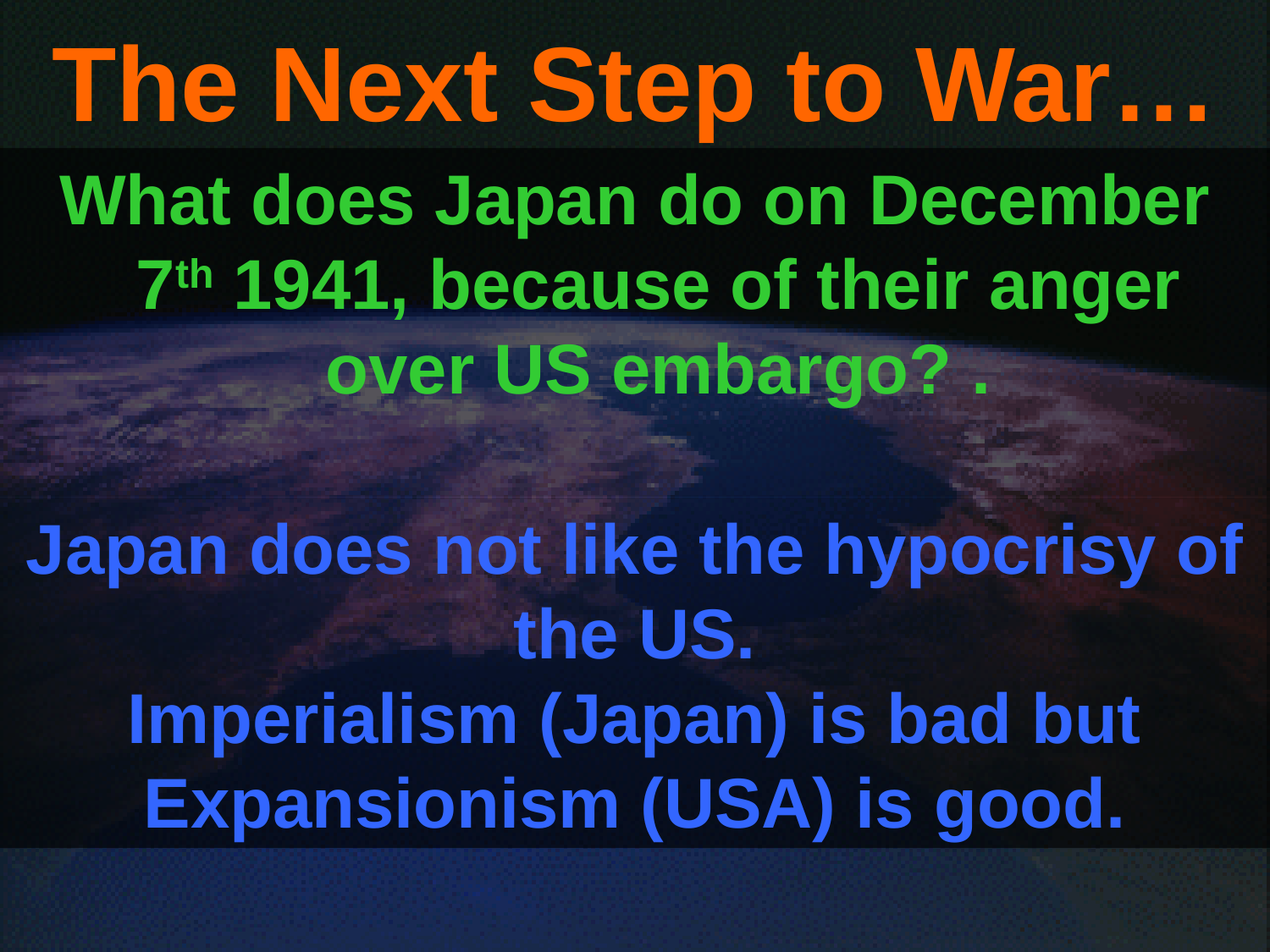

# The Next Step to War…
What does Japan do on December 7th 1941, because of their anger over US embargo? .
Japan does not like the hypocrisy of the US.
Imperialism (Japan) is bad but Expansionism (USA) is good.